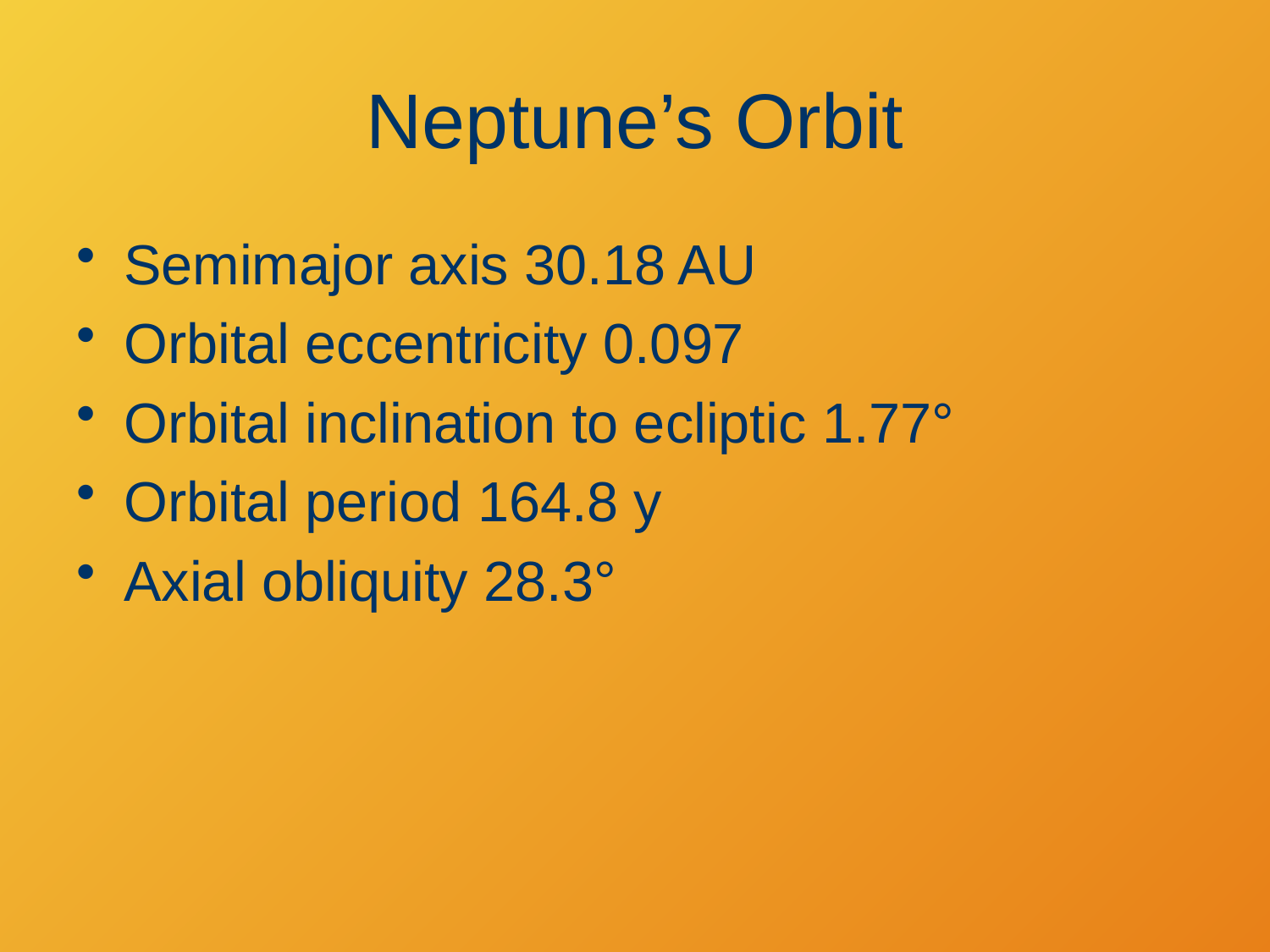

# Neptune’s Orbit
Semimajor axis 30.18 AU
Orbital eccentricity 0.097
Orbital inclination to ecliptic 1.77°
Orbital period 164.8 y
Axial obliquity 28.3°